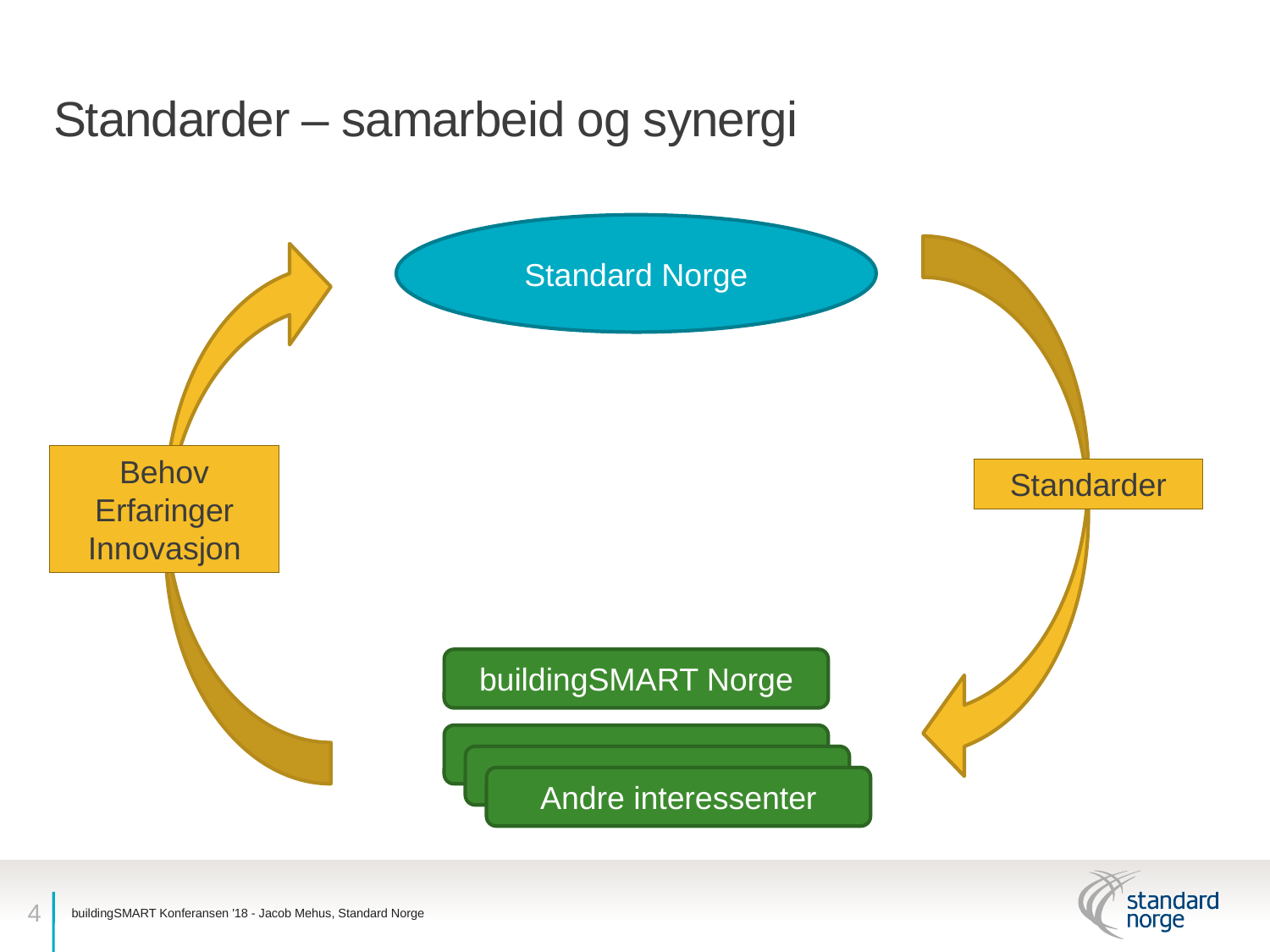

# Standarder – samarbeid og synergi

Standard Norge

Behov
Erfaringer
Innovasjon
Standarder
buildingSMART Norge

Andre interessenter
buildingSMART Konferansen '18 - Jacob Mehus, Standard Norge